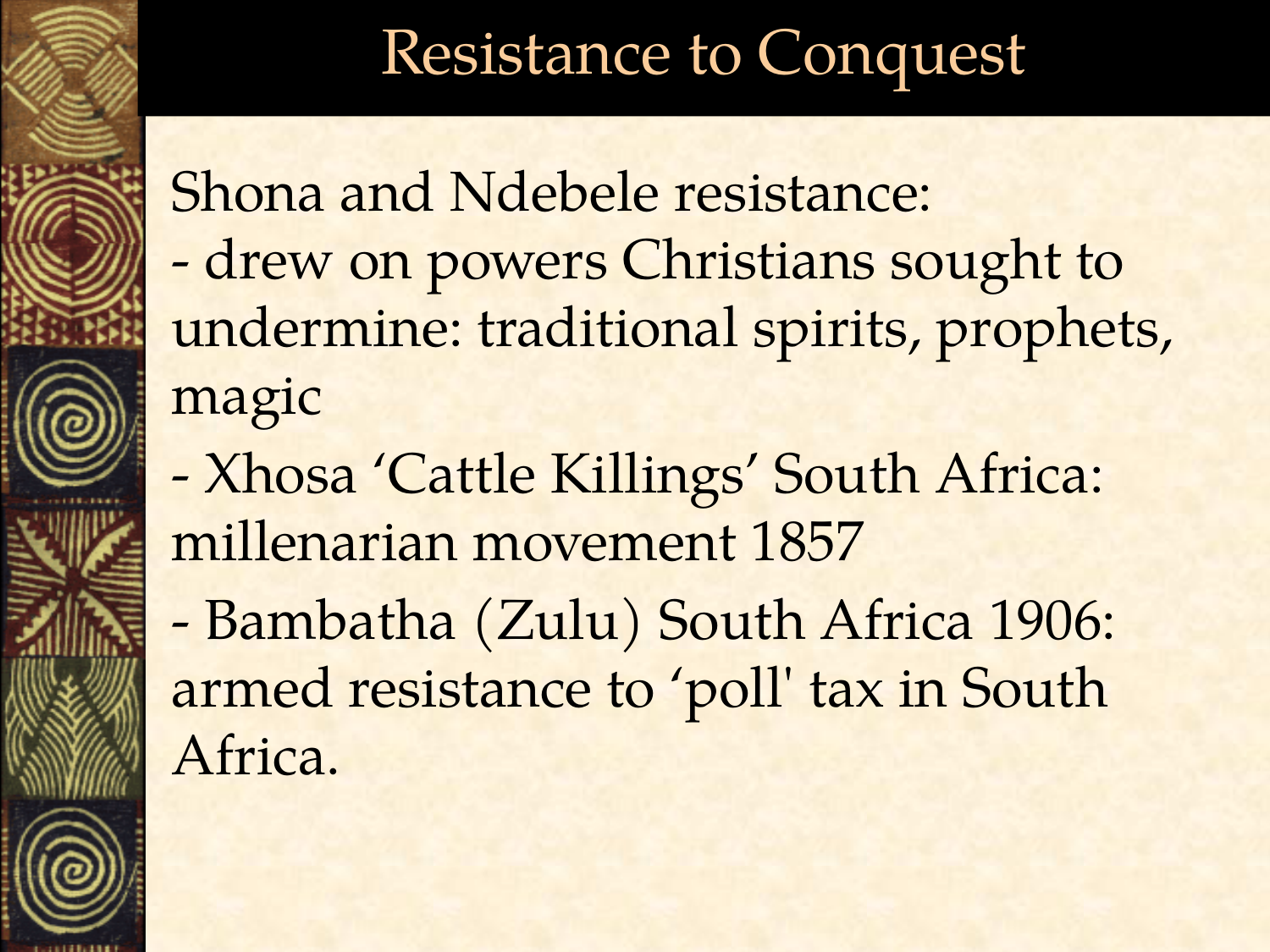

# Resistance to Conquest
Shona and Ndebele resistance:
- drew on powers Christians sought to undermine: traditional spirits, prophets, magic
- Xhosa ‘Cattle Killings’ South Africa: millenarian movement 1857
- Bambatha (Zulu) South Africa 1906: armed resistance to ‘poll' tax in South Africa.